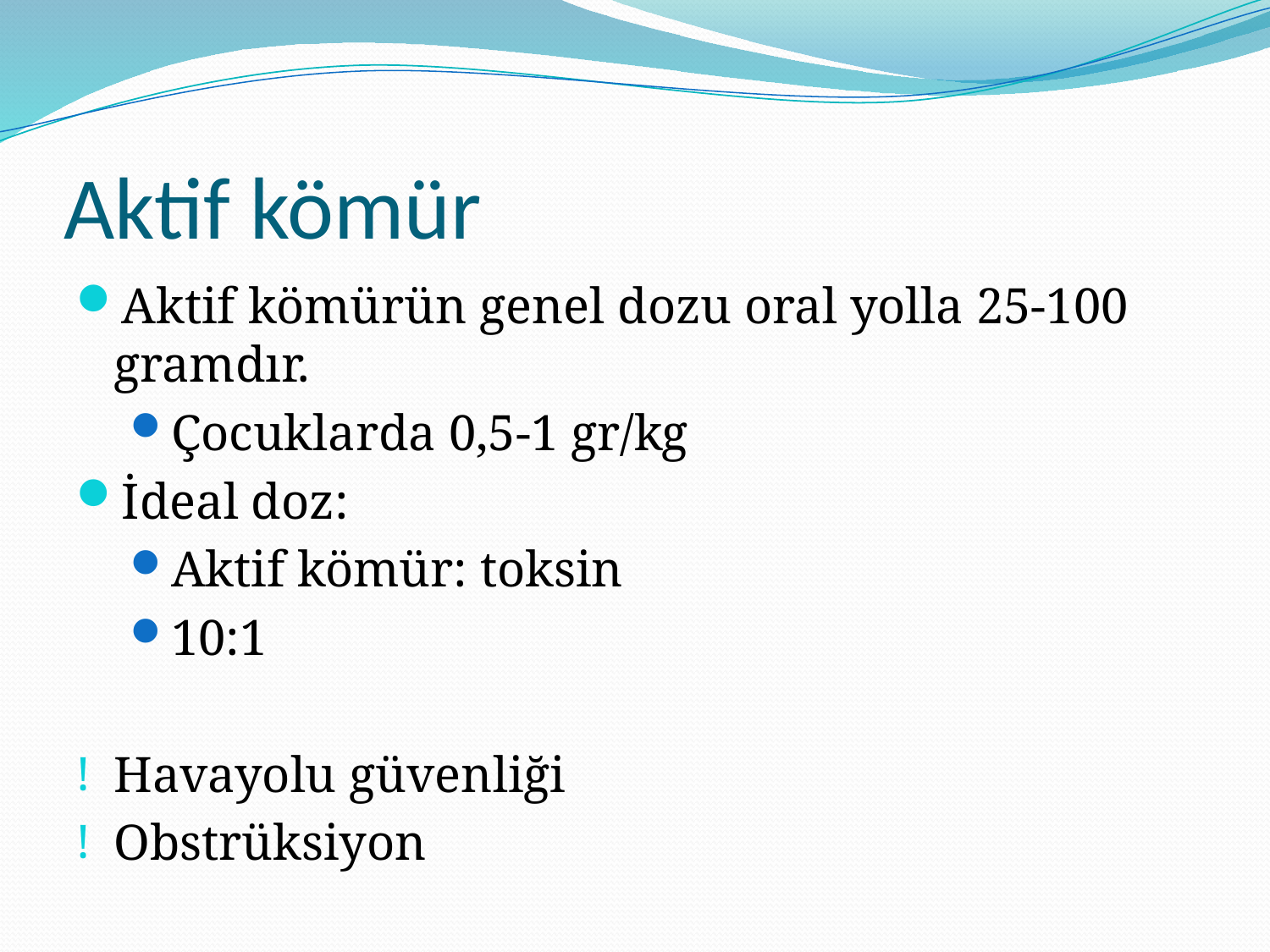

# Aktif kömür
Aktif kömürün genel dozu oral yolla 25-100 gramdır.
Çocuklarda 0,5-1 gr/kg
İdeal doz:
Aktif kömür: toksin
10:1

Havayolu güvenliği
Obstrüksiyon